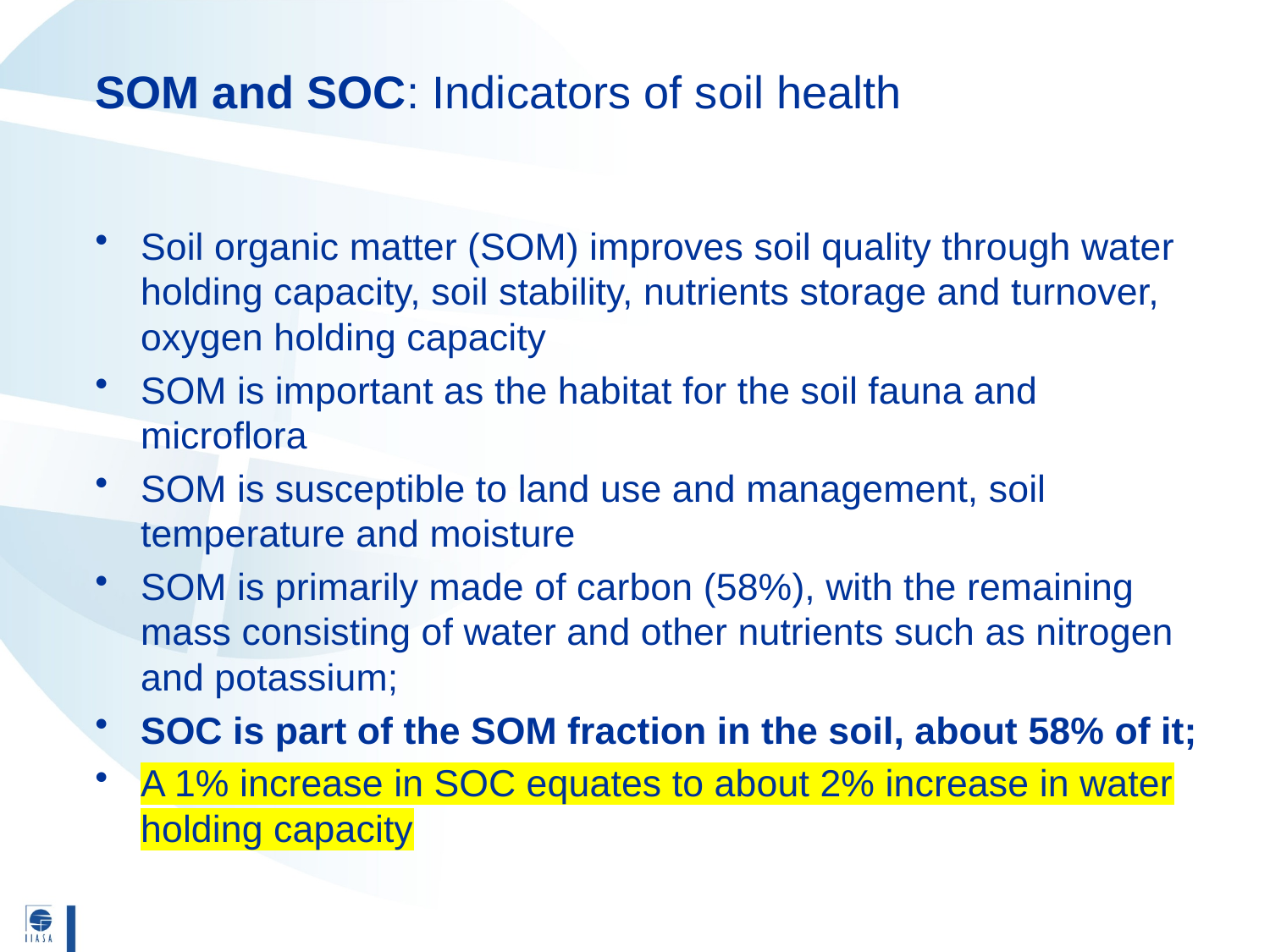

# SOM and SOC: Indicators of soil health
Soil organic matter (SOM) improves soil quality through water holding capacity, soil stability, nutrients storage and turnover, oxygen holding capacity
SOM is important as the habitat for the soil fauna and microflora
SOM is susceptible to land use and management, soil temperature and moisture
SOM is primarily made of carbon (58%), with the remaining mass consisting of water and other nutrients such as nitrogen and potassium;
SOC is part of the SOM fraction in the soil, about 58% of it;
A 1% increase in SOC equates to about 2% increase in water holding capacity